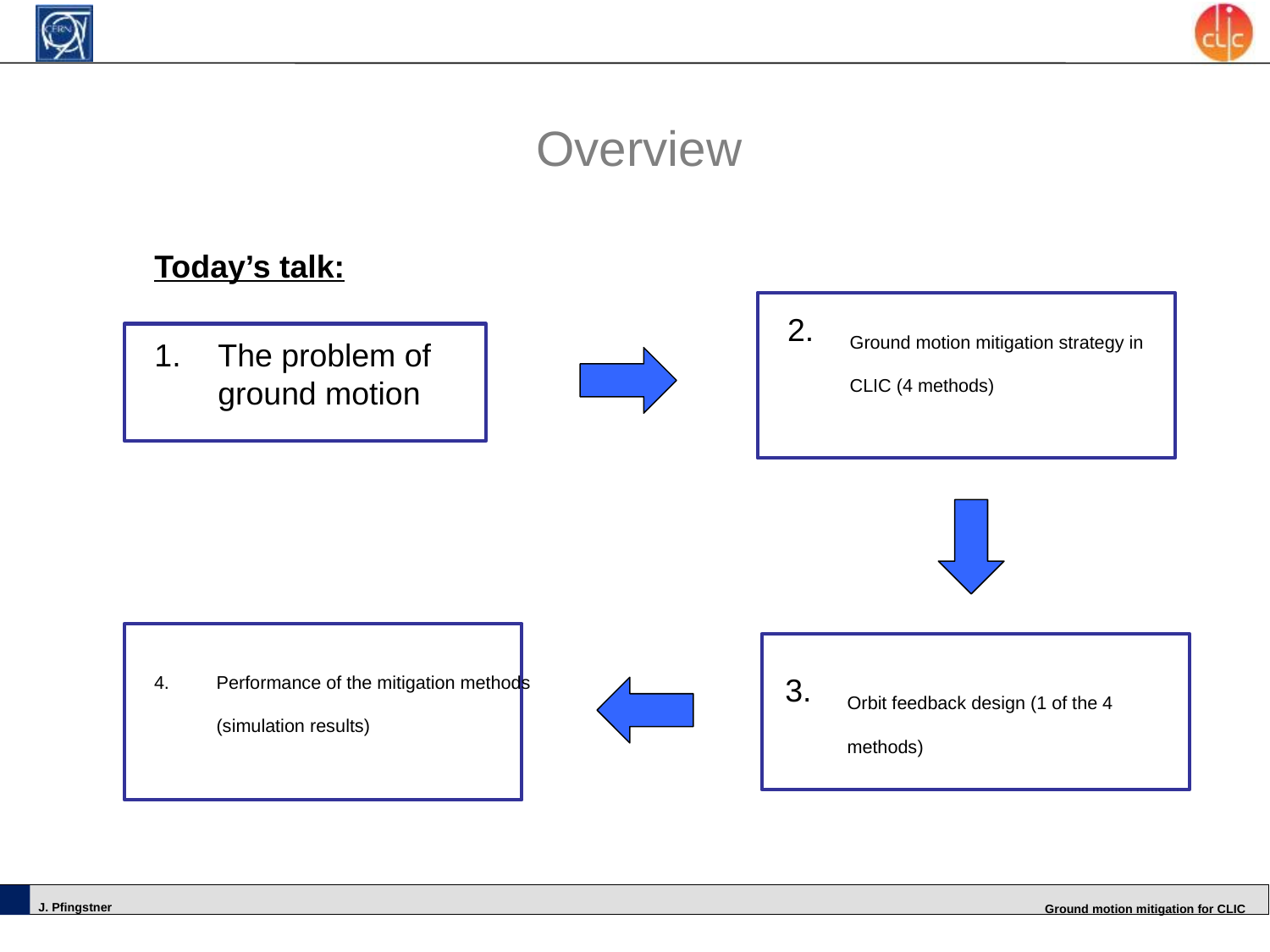

# Overview
Today’s talk:

The problem of ground motion

Ground motion mitigation strategy in CLIC (4 methods)

4. 	Performance of the mitigation methods (simulation results)
Orbit feedback design (1 of the 4 methods)